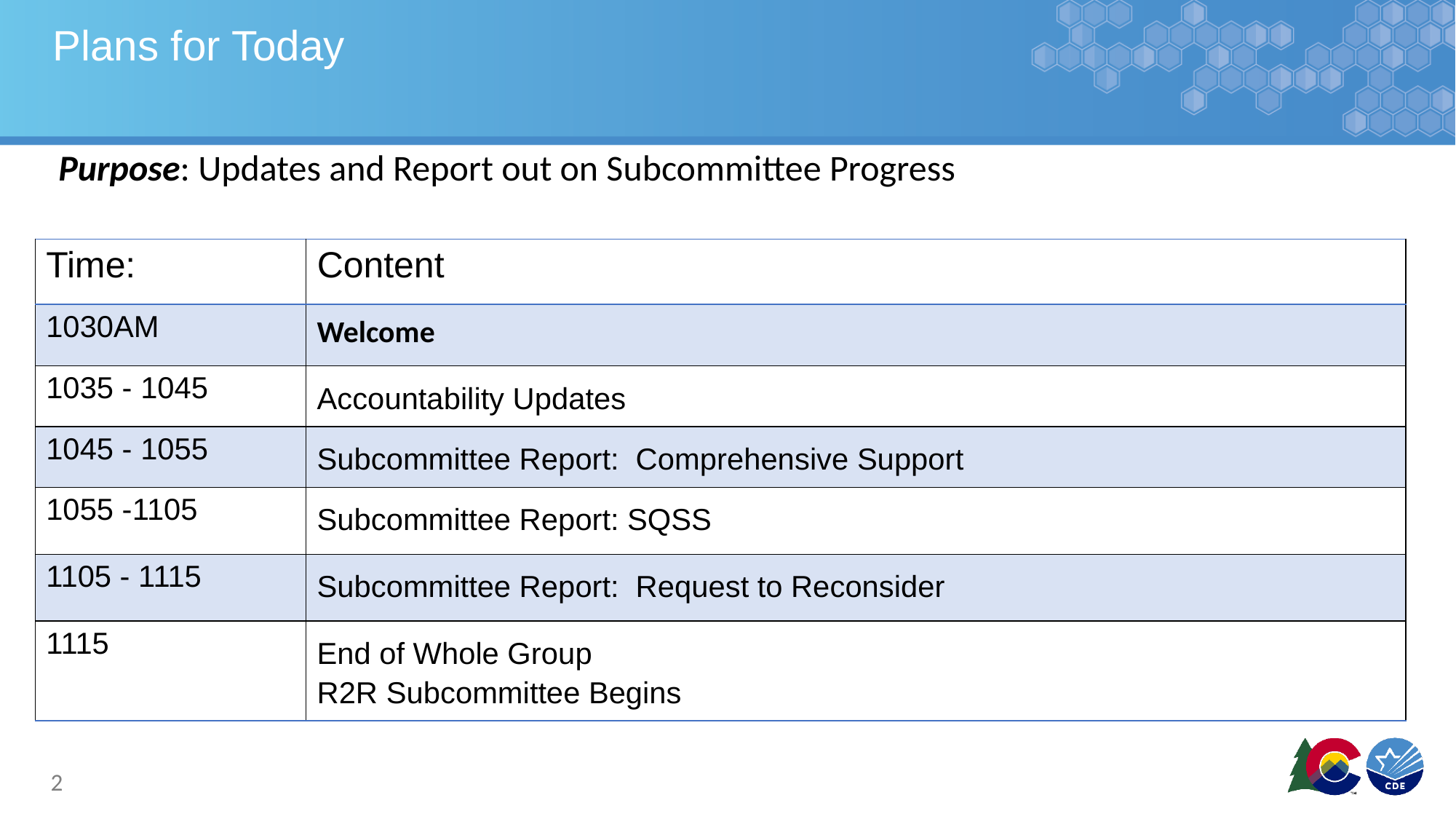

# Plans for Today
Purpose: Updates and Report out on Subcommittee Progress

| Time: | Content |
| --- | --- |
| 1030AM | Welcome |
| 1035 - 1045 | Accountability Updates |
| 1045 - 1055 | Subcommittee Report: Comprehensive Support |
| 1055 -1105 | Subcommittee Report: SQSS |
| 1105 - 1115 | Subcommittee Report: Request to Reconsider |
| 1115 | End of Whole Group R2R Subcommittee Begins |
2